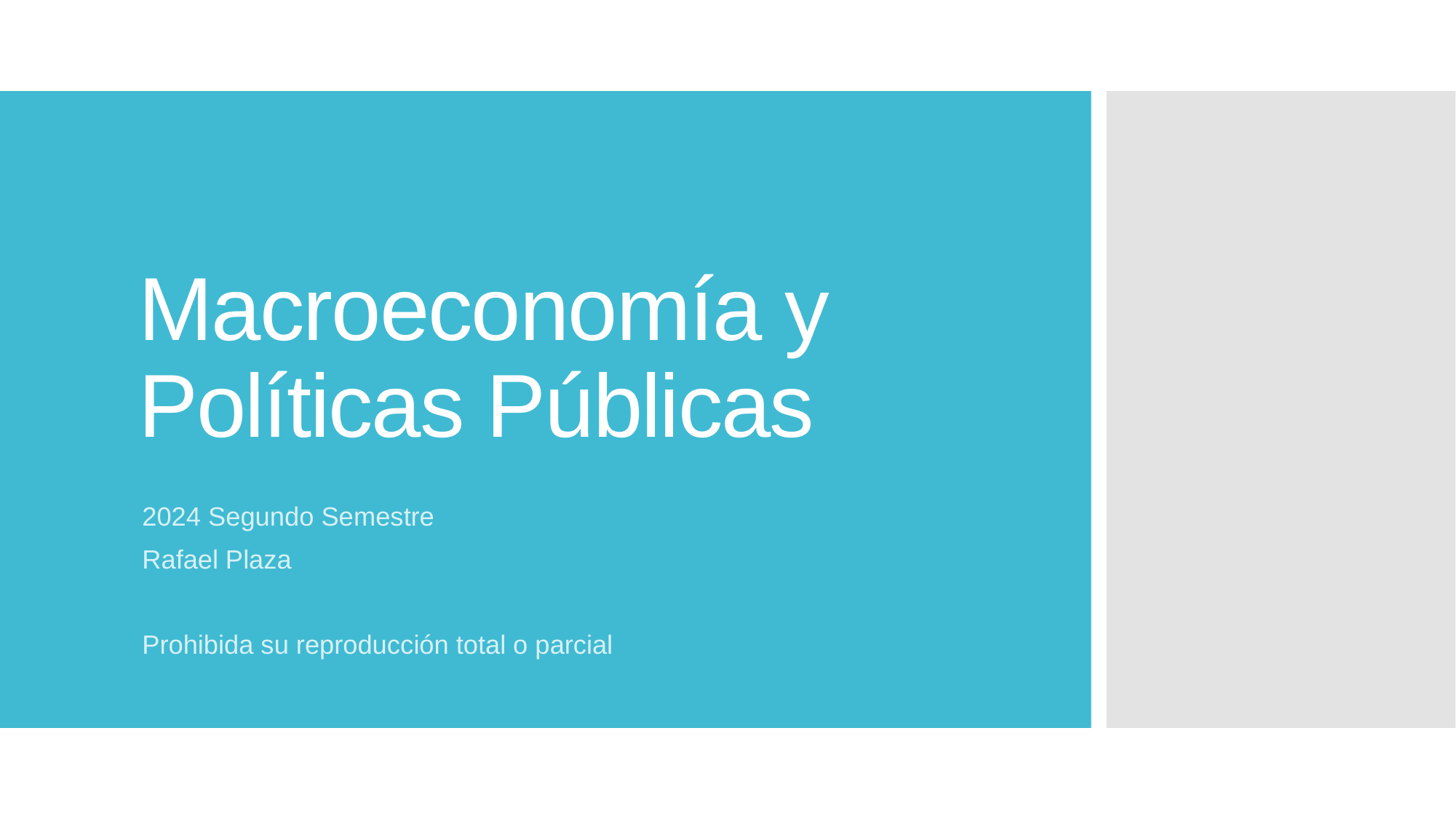

# Macroeconomía y Políticas Públicas
2024 Segundo Semestre
Rafael Plaza

Prohibida su reproducción total o parcial